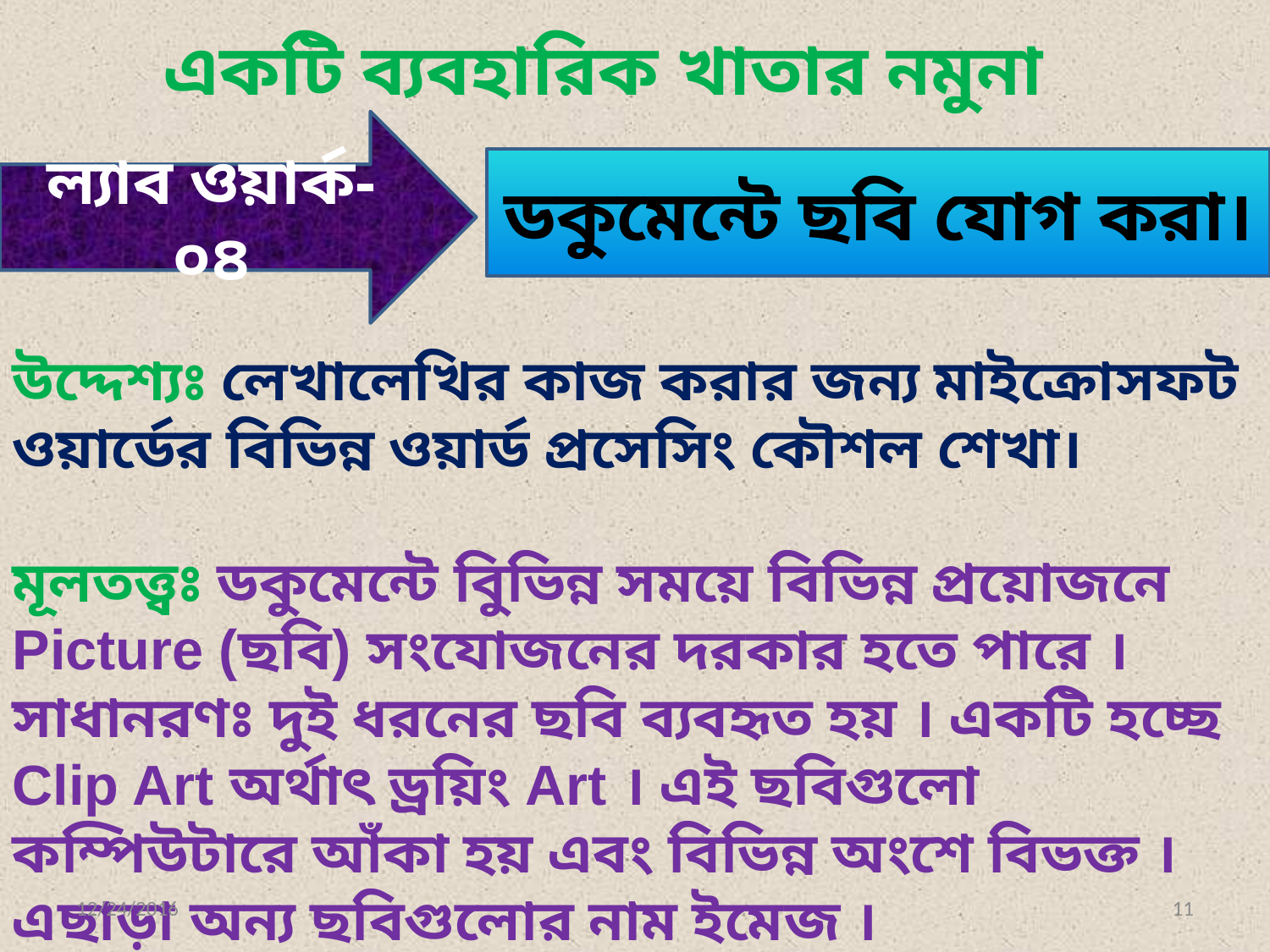

একটি ব্যবহারিক খাতার নমুনা
ল্যাব ওয়ার্ক-০৪
ডকুমেন্টে ছবি যোগ করা।
উদ্দেশ্যঃ লেখালেখির কাজ করার জন্য মাইক্রোসফট ওয়ার্ডের বিভিন্ন ওয়ার্ড প্রসেসিং কৌশল শেখা।
মূলতত্ত্বঃ ডকুমেন্টে বিুভিন্ন সময়ে বিভিন্ন প্রয়োজনে Picture (ছবি) সংযোজনের দরকার হতে পারে । সাধানরণঃ দুই ধরনের ছবি ব্যবহৃত হয় । একটি হচ্ছে Clip Art অর্থাৎ ড্রয়িং Art । এই ছবিগুলো কম্পিউটারে আঁকা হয় এবং বিভিন্ন অংশে বিভক্ত । এছাড়া অন্য ছবিগুলোর নাম ইমেজ ।
12/24/2016
11